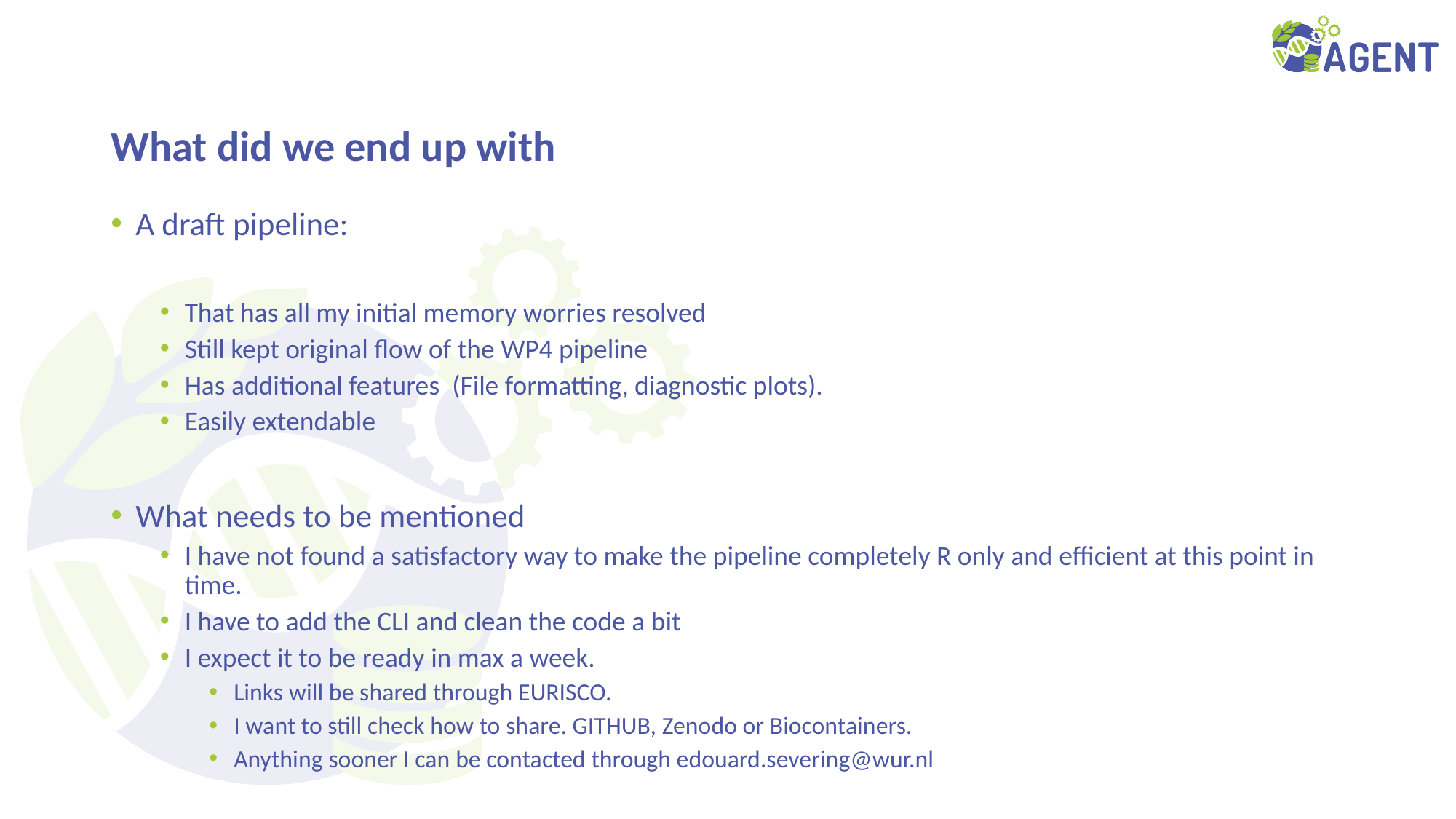

# What did we end up with
A draft pipeline:

That has all my initial memory worries resolved
Still kept original flow of the WP4 pipeline
Has additional features  (File formatting, diagnostic plots).
Easily extendable

What needs to be mentioned
I have not found a satisfactory way to make the pipeline completely R only and efficient at this point in time.
I have to add the CLI and clean the code a bit
I expect it to be ready in max a week.
Links will be shared through EURISCO.
I want to still check how to share. GITHUB, Zenodo or Biocontainers.
Anything sooner I can be contacted through edouard.severing@wur.nl